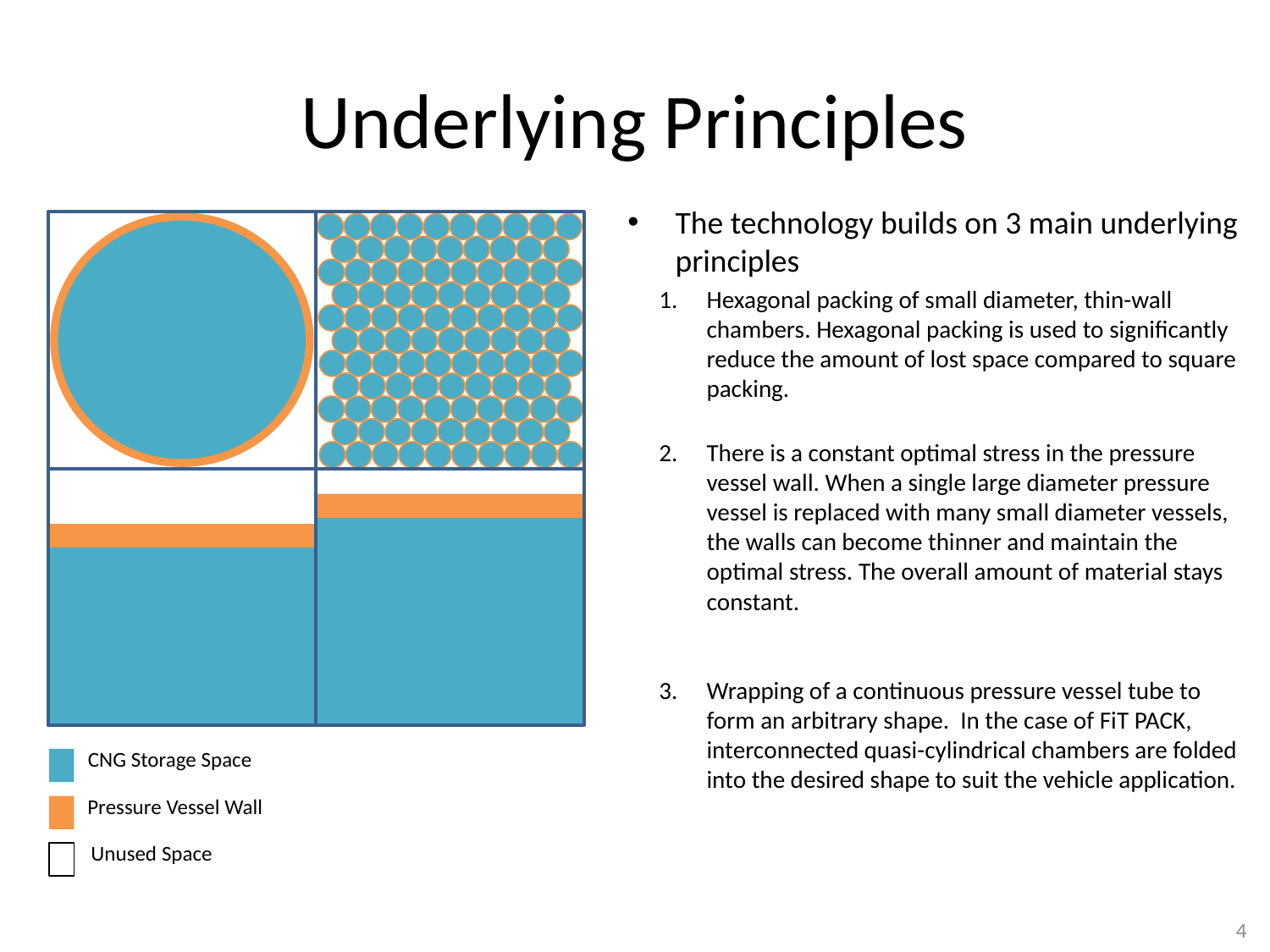

# Underlying Principles
The technology builds on 3 main underlying principles
Hexagonal packing of small diameter, thin-wall chambers. Hexagonal packing is used to significantly reduce the amount of lost space compared to square packing.
There is a constant optimal stress in the pressure vessel wall. When a single large diameter pressure vessel is replaced with many small diameter vessels, the walls can become thinner and maintain the optimal stress. The overall amount of material stays constant.

Wrapping of a continuous pressure vessel tube to form an arbitrary shape.  In the case of FiT PACK, interconnected quasi-cylindrical chambers are folded into the desired shape to suit the vehicle application.

CNG Storage Space

Pressure Vessel Wall

Unused Space

4